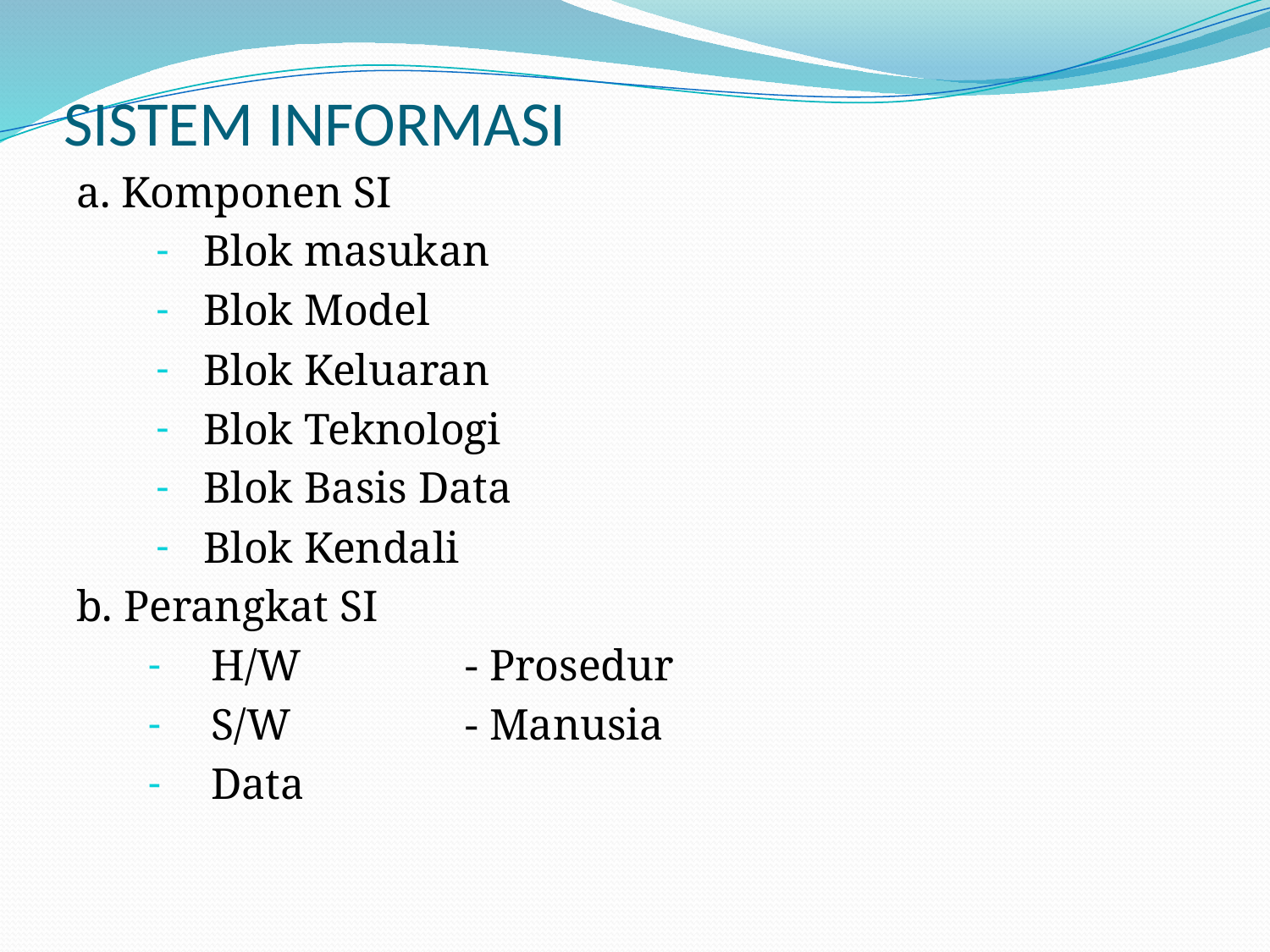

# SISTEM INFORMASI
a. Komponen SI
Blok masukan
Blok Model
Blok Keluaran
Blok Teknologi
Blok Basis Data
Blok Kendali
b. Perangkat SI
H/W		- Prosedur
S/W		- Manusia
Data